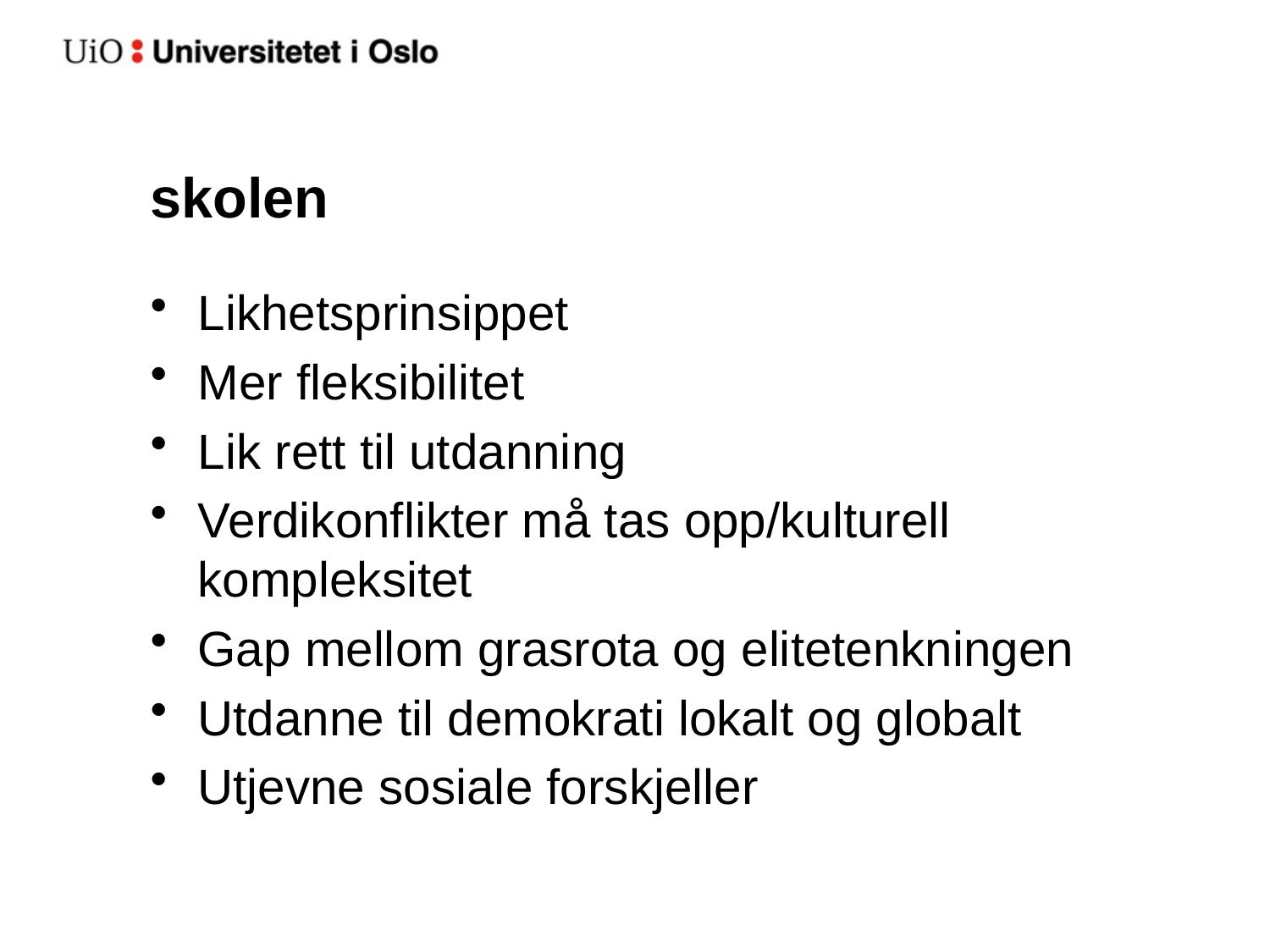

# skolen
Likhetsprinsippet
Mer fleksibilitet
Lik rett til utdanning
Verdikonflikter må tas opp/kulturell kompleksitet
Gap mellom grasrota og elitetenkningen
Utdanne til demokrati lokalt og globalt
Utjevne sosiale forskjeller